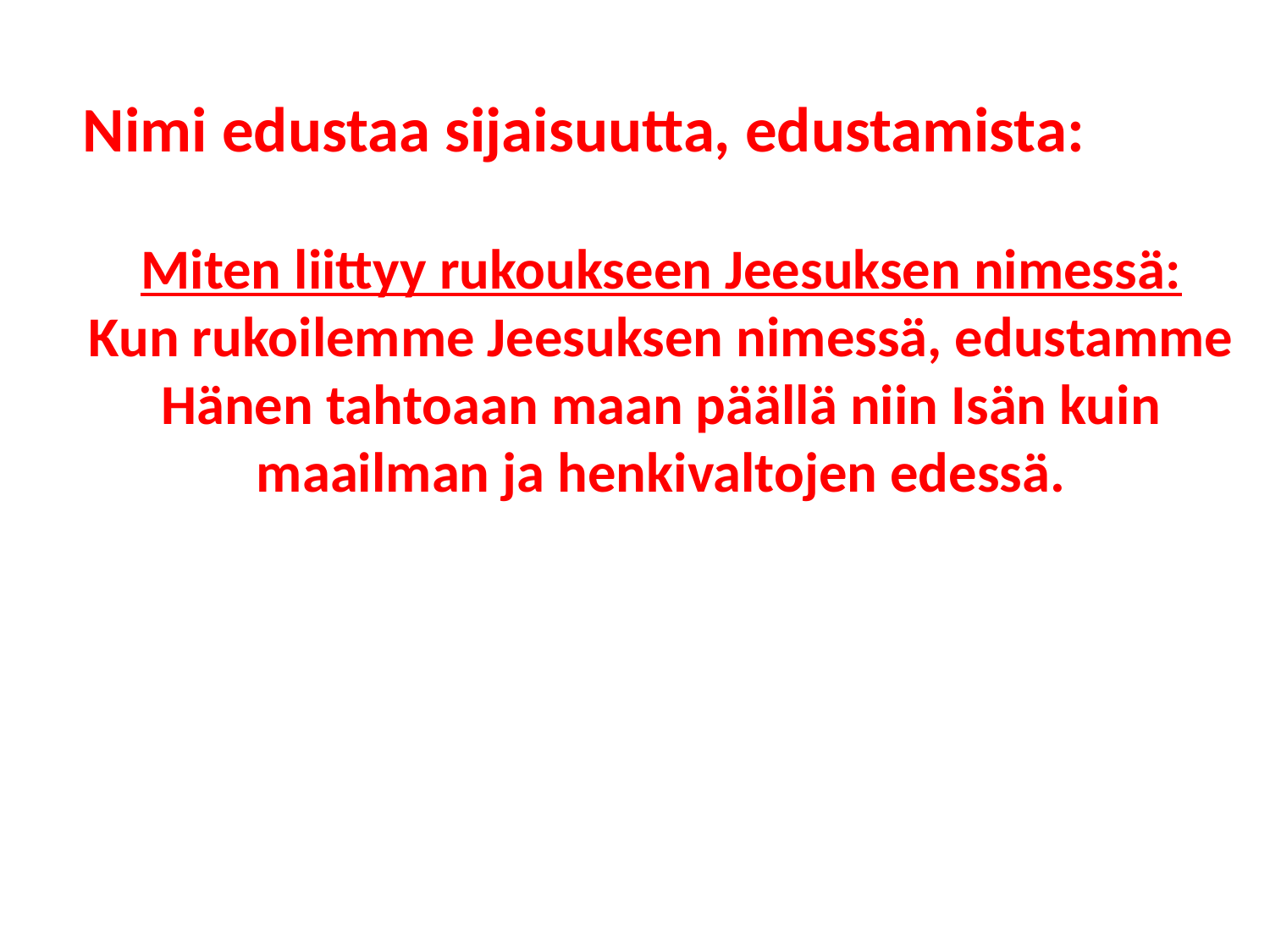

Nimi edustaa sijaisuutta, edustamista:

Miten liittyy rukoukseen Jeesuksen nimessä:
Kun rukoilemme Jeesuksen nimessä, edustamme Hänen tahtoaan maan päällä niin Isän kuin maailman ja henkivaltojen edessä.